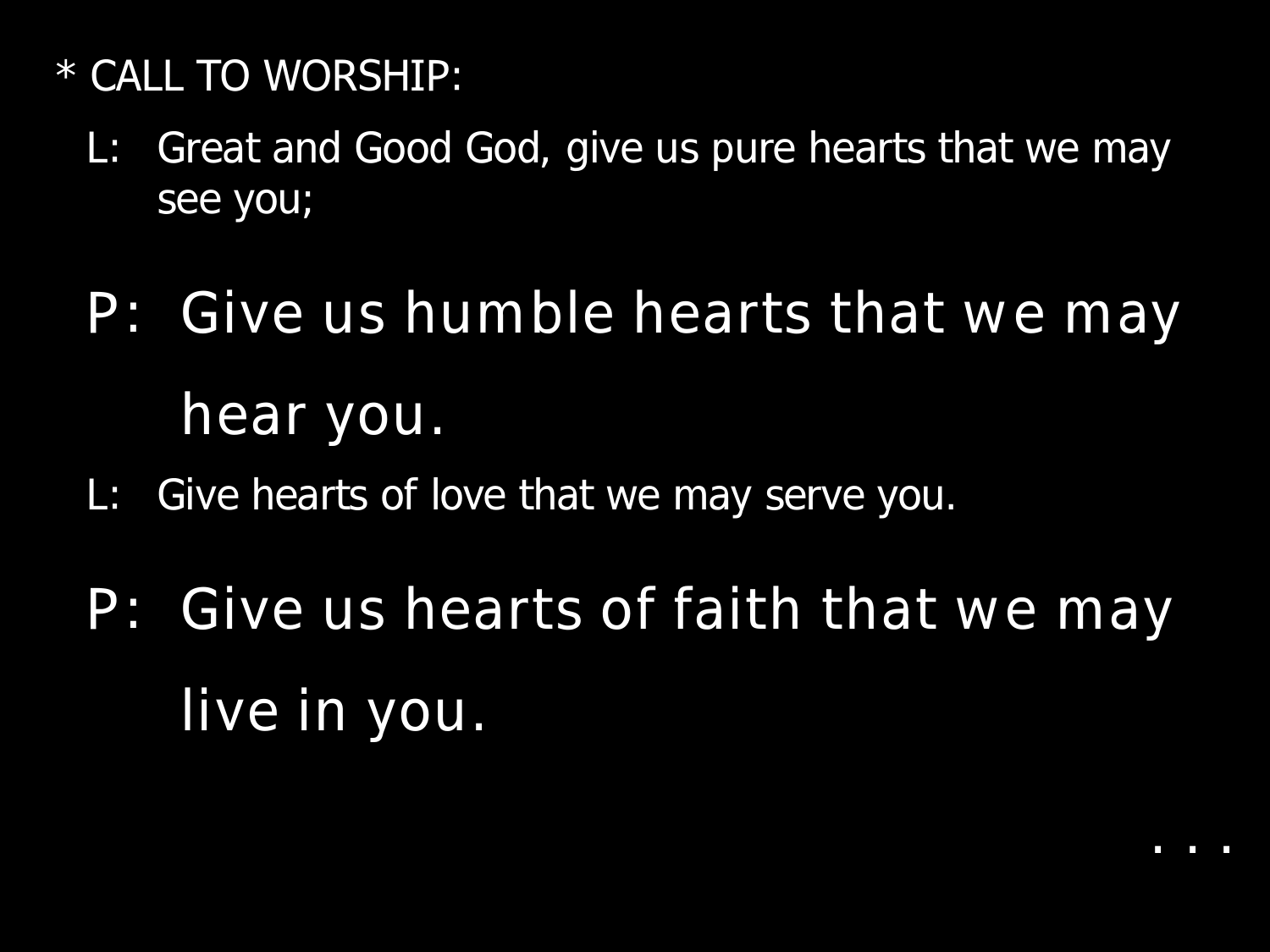

* CALL TO WORSHIP:

L:	Great and Good God, give us pure hearts that we may see you;
P:	Give us humble hearts that we may hear you.
L:	Give hearts of love that we may serve you.
P:	Give us hearts of faith that we may live in you.
. . .